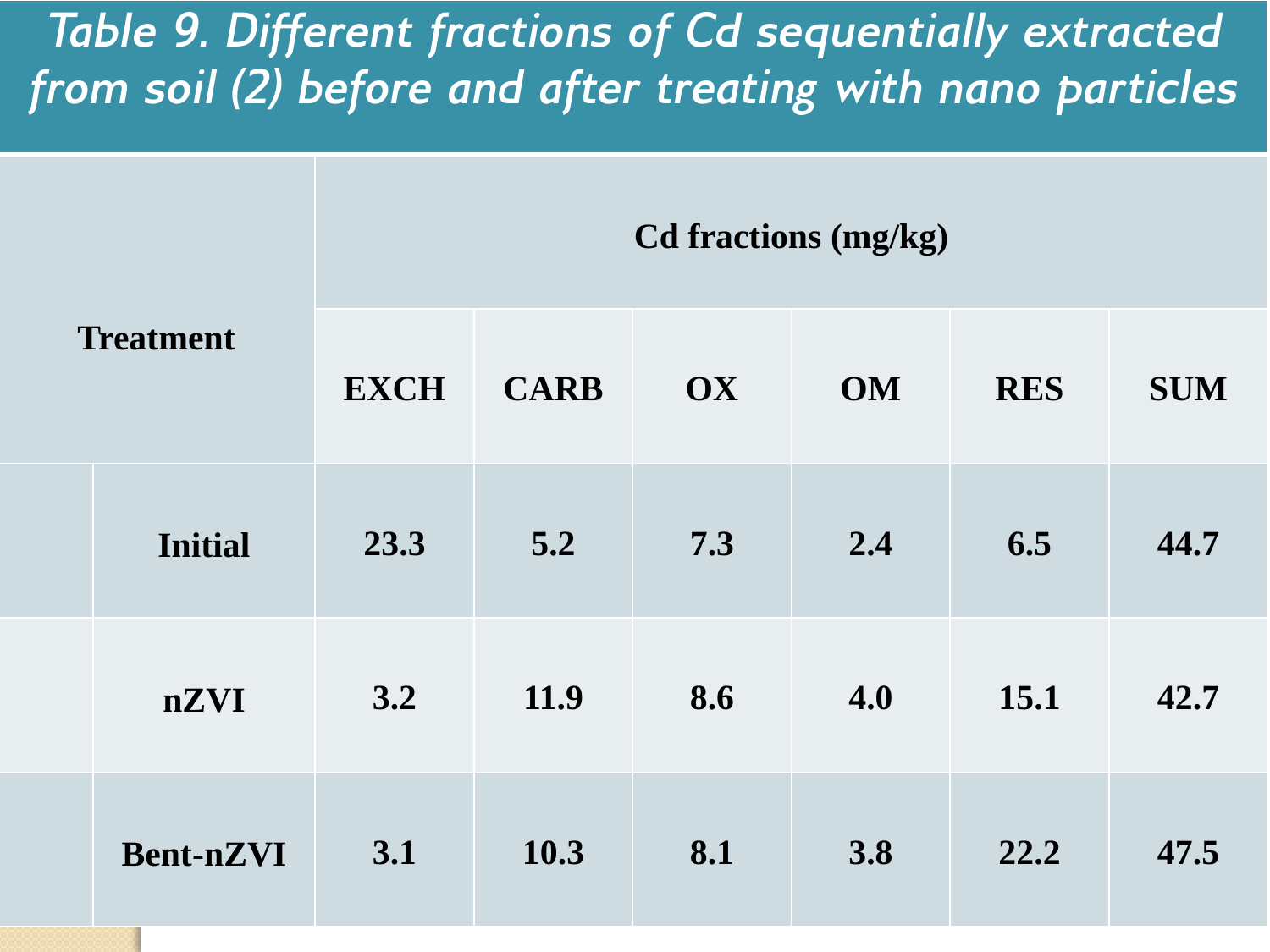

| Table 9. Different fractions of Cd sequentially extracted from soil (2) before and after treating with nano particles |  |  |  |  |  |  |  |
| --- | --- | --- | --- | --- | --- | --- | --- |
| Treatment |  | Cd fractions (mg/kg) |  |  |  |  |  |
|  |  | EXCH | CARB | OX | OM | RES | SUM |
|  | Initial | 23.3 | 5.2 | 7.3 | 2.4 | 6.5 | 44.7 |
|  | nZVI | 3.2 | 11.9 | 8.6 | 4.0 | 15.1 | 42.7 |
|  | Bent-nZVI | 3.1 | 10.3 | 8.1 | 3.8 | 22.2 | 47.5 |